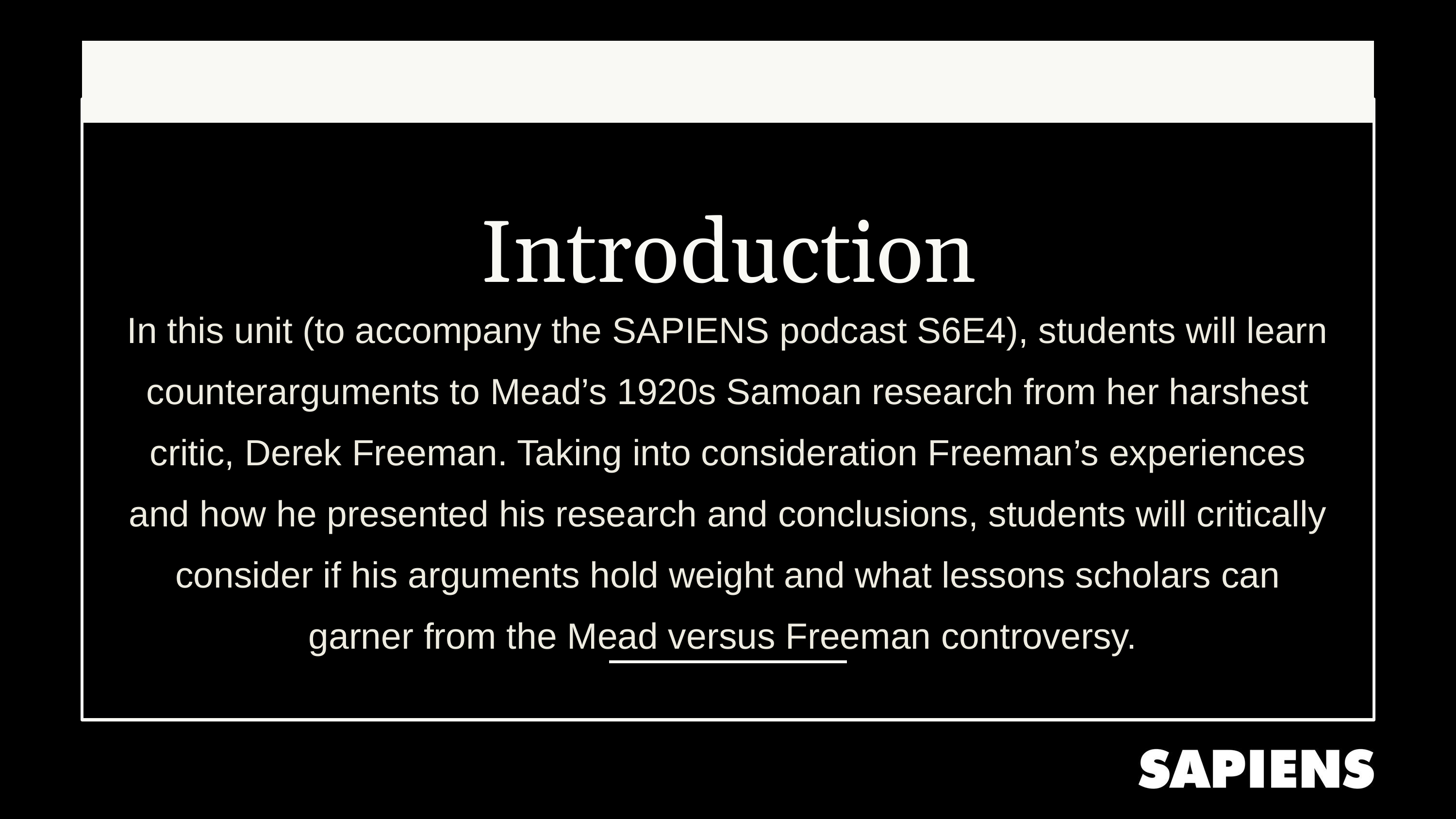

Introduction
In this unit (to accompany the SAPIENS podcast S6E4), students will learn counterarguments to Mead’s 1920s Samoan research from her harshest critic, Derek Freeman. Taking into consideration Freeman’s experiences and how he presented his research and conclusions, students will critically consider if his arguments hold weight and what lessons scholars can garner from the Mead versus Freeman controversy.